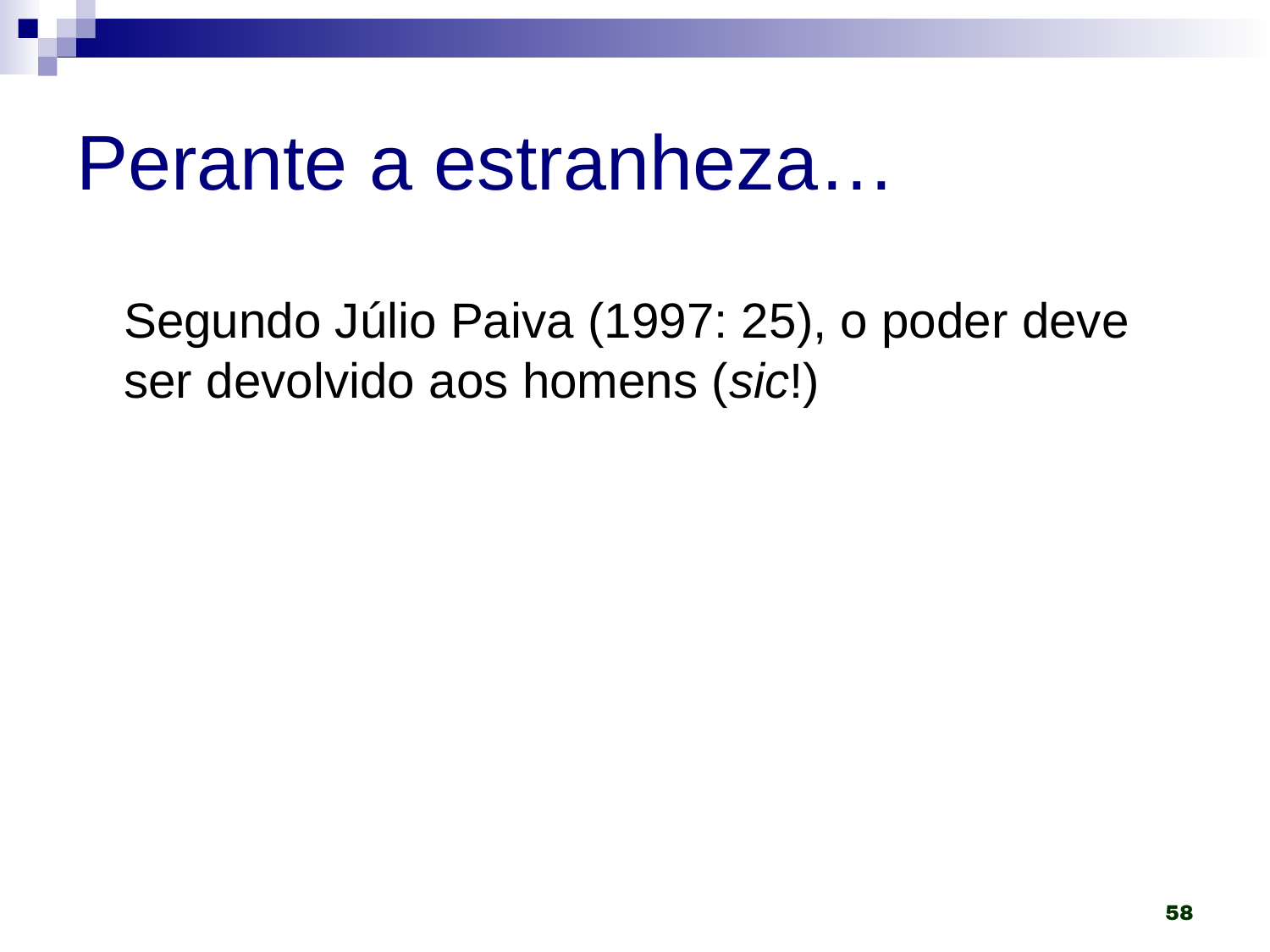

# Perante a estranheza…
	Segundo Júlio Paiva (1997: 25), o poder deve ser devolvido aos homens (sic!)
58